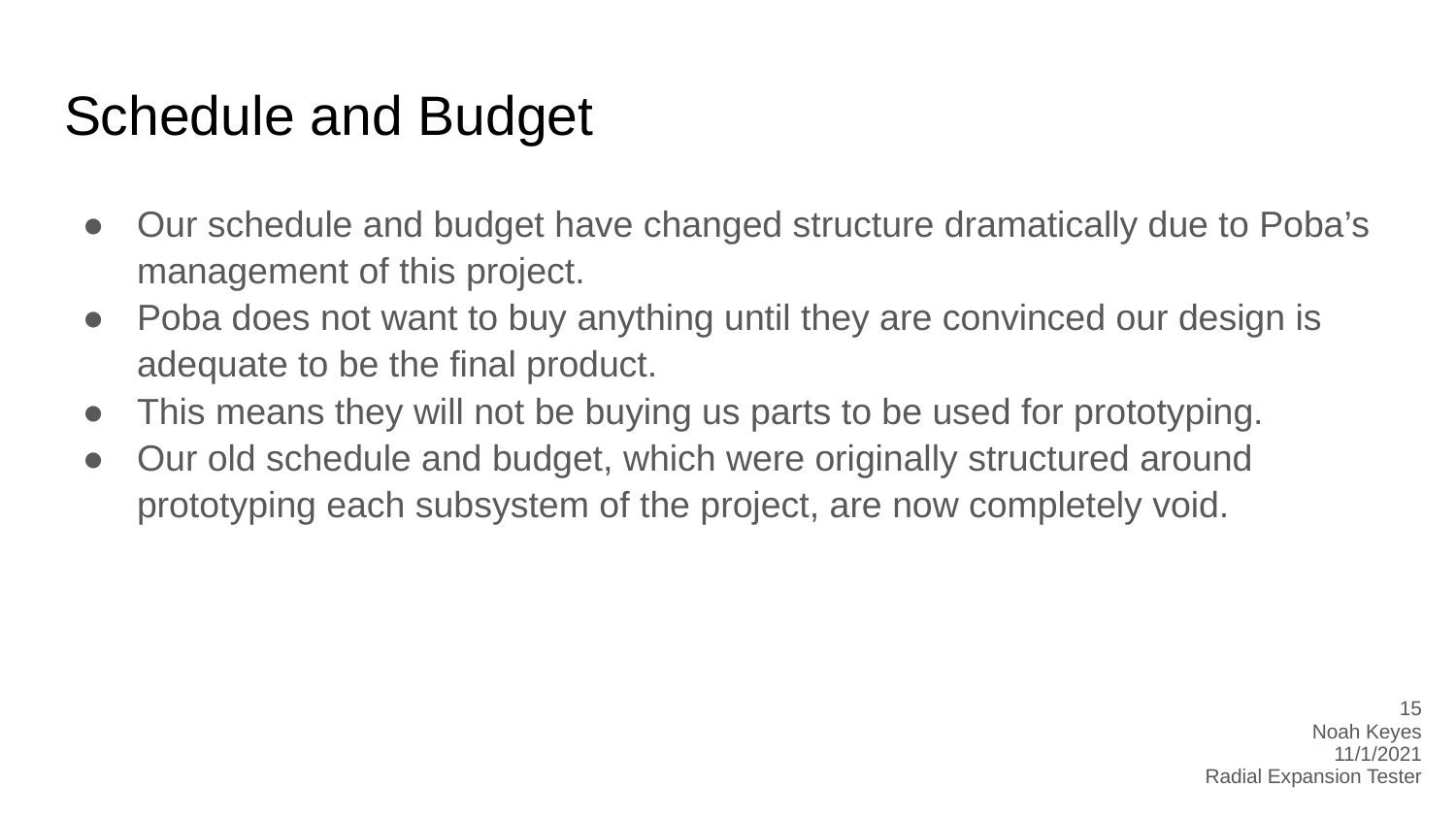

# Schedule and Budget
Our schedule and budget have changed structure dramatically due to Poba’s management of this project.
Poba does not want to buy anything until they are convinced our design is adequate to be the final product.
This means they will not be buying us parts to be used for prototyping.
Our old schedule and budget, which were originally structured around prototyping each subsystem of the project, are now completely void.
15
Noah Keyes
11/1/2021
Radial Expansion Tester